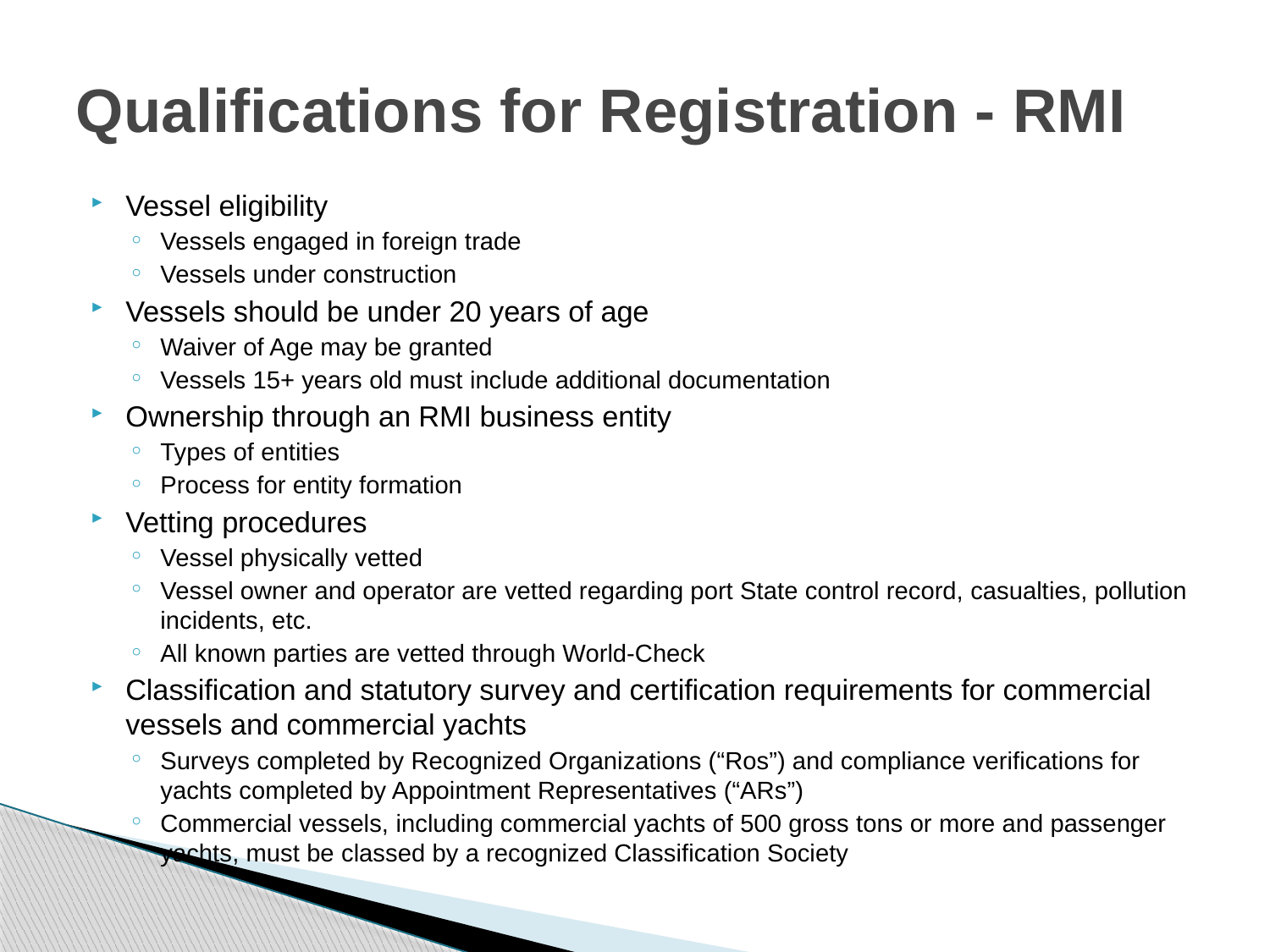

# Qualifications for Registration - RMI
Vessel eligibility
Vessels engaged in foreign trade
Vessels under construction
Vessels should be under 20 years of age
Waiver of Age may be granted
Vessels 15+ years old must include additional documentation
Ownership through an RMI business entity
Types of entities
Process for entity formation
Vetting procedures
Vessel physically vetted
Vessel owner and operator are vetted regarding port State control record, casualties, pollution incidents, etc.
All known parties are vetted through World-Check
Classification and statutory survey and certification requirements for commercial vessels and commercial yachts
Surveys completed by Recognized Organizations (“Ros”) and compliance verifications for yachts completed by Appointment Representatives (“ARs”)
Commercial vessels, including commercial yachts of 500 gross tons or more and passenger yachts, must be classed by a recognized Classification Society